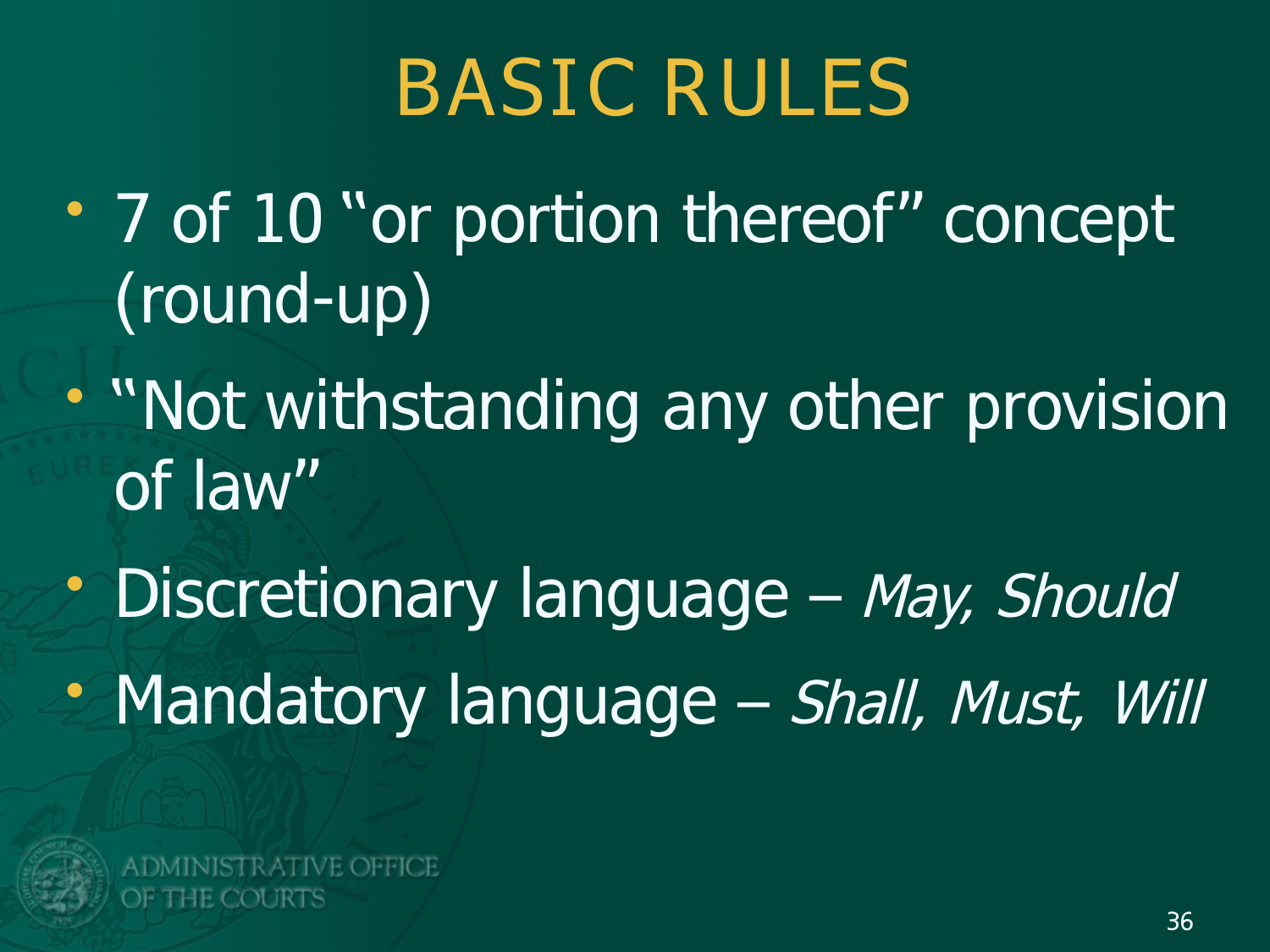

# BASIC RULES
7 of 10 “or portion thereof” concept (round-up)
“Not withstanding any other provision of law”
Discretionary language – May, Should
Mandatory language – Shall, Must, Will
36